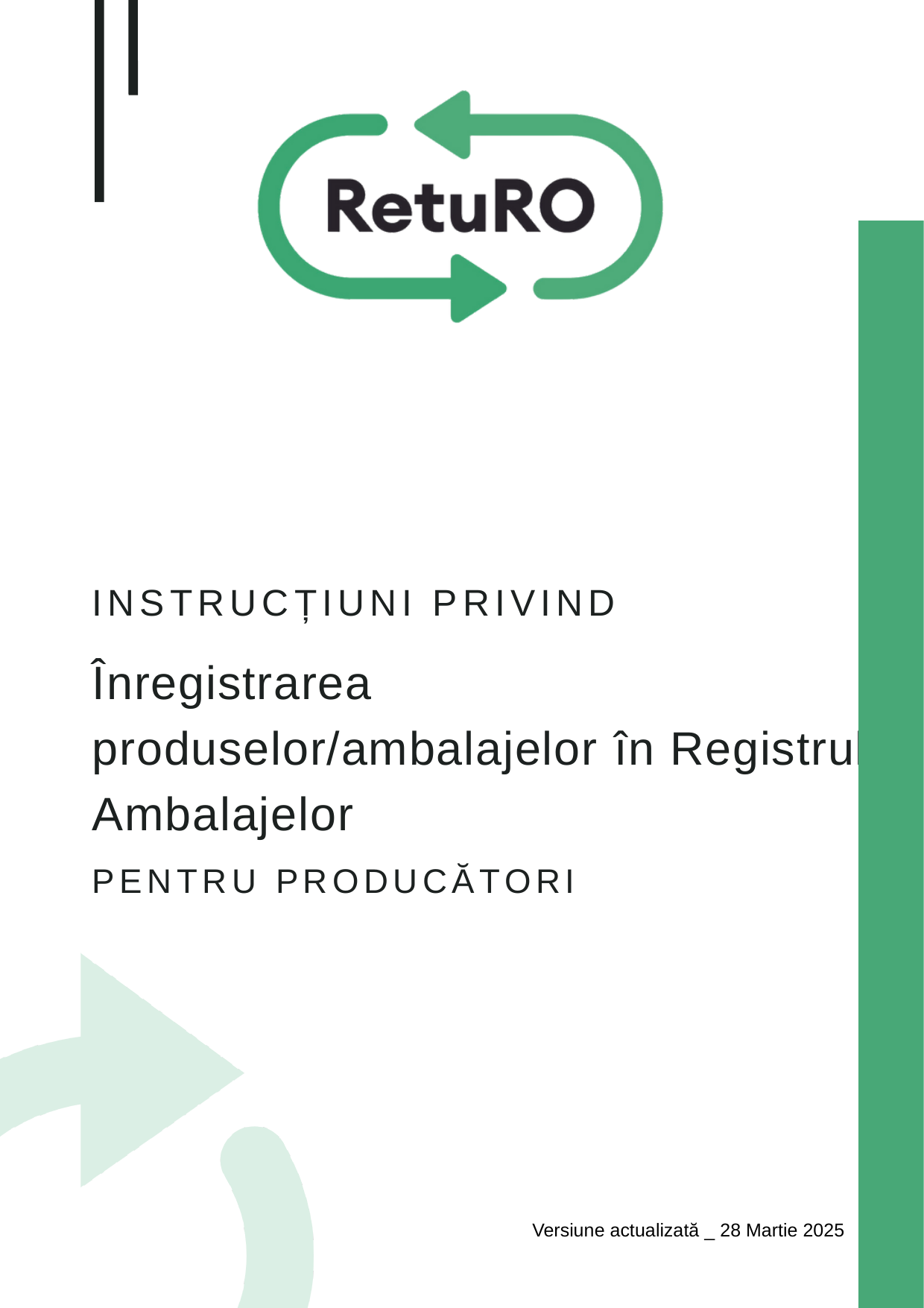

INSTRUCȚIUNI PRIVIND
Înregistrarea produselor/ambalajelor în Registrul Ambalajelor
PENTRU PRODUCĂTORI

Versiune actualizată _ 28 Martie 2025